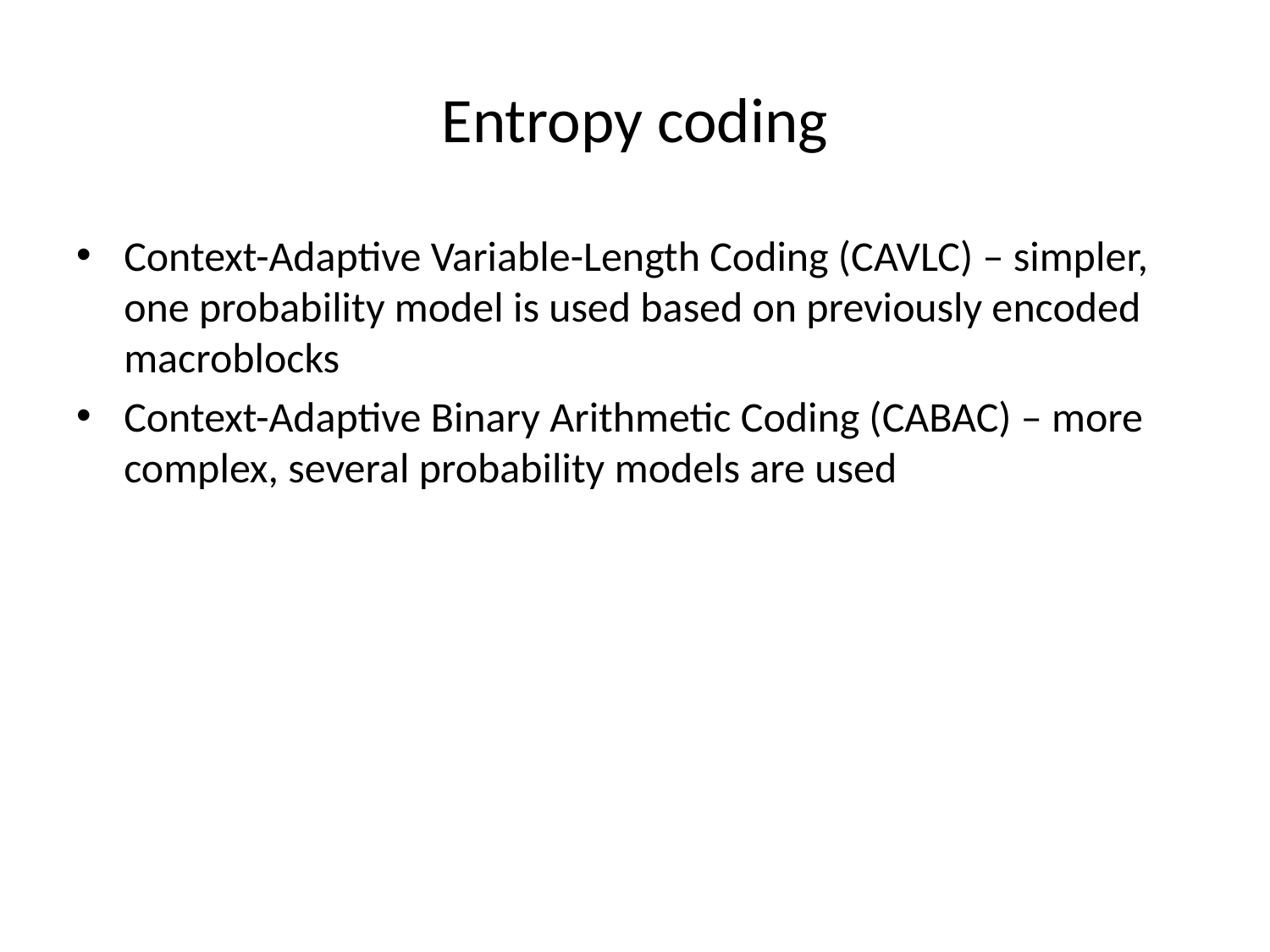

# Entropy coding
Context-Adaptive Variable-Length Coding (CAVLC) – simpler, one probability model is used based on previously encoded macroblocks
Context-Adaptive Binary Arithmetic Coding (CABAC) – more complex, several probability models are used